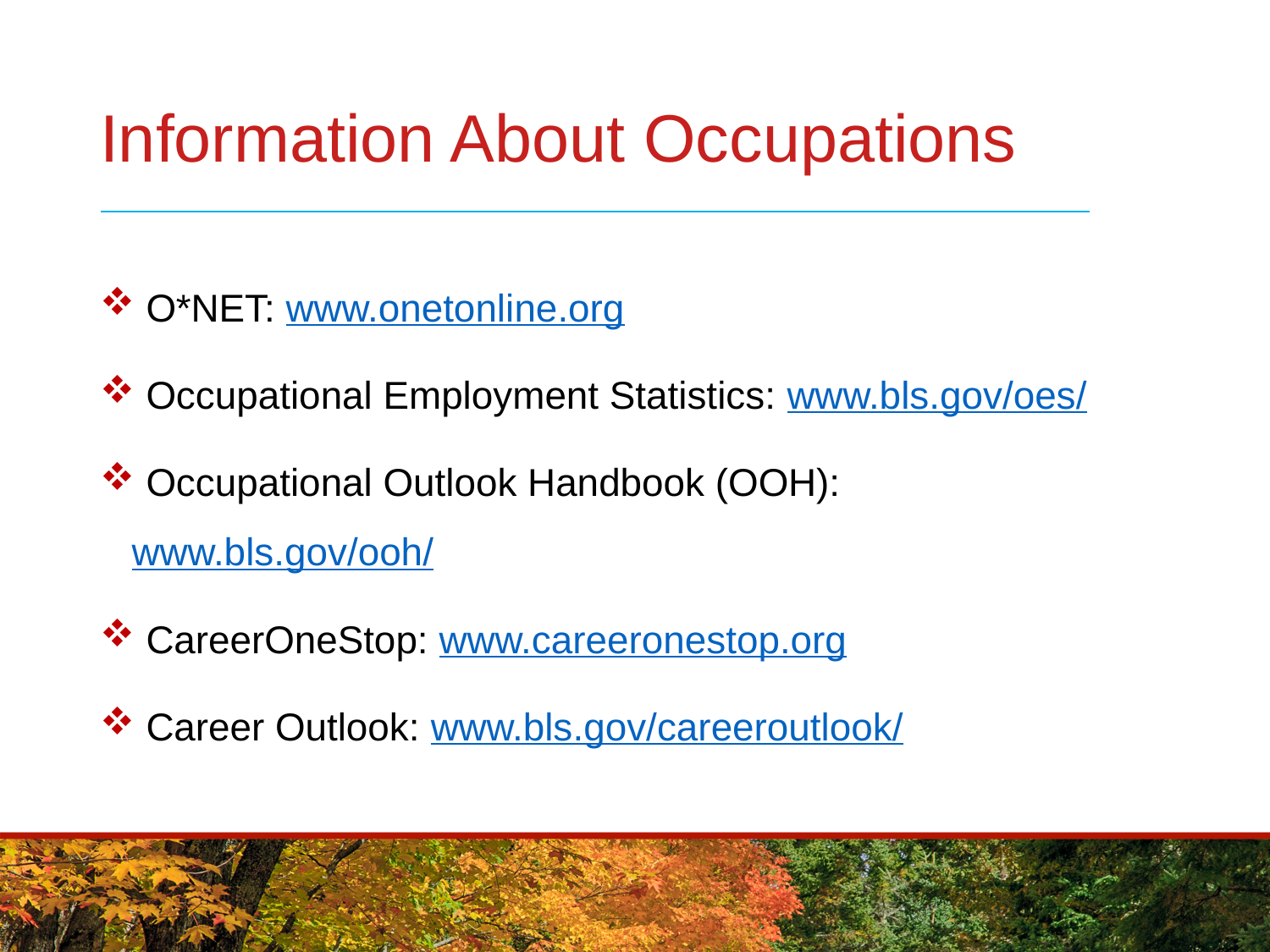

# Information About Occupations
 O*NET: www.onetonline.org
 Occupational Employment Statistics: www.bls.gov/oes/
 Occupational Outlook Handbook (OOH):
www.bls.gov/ooh/
 CareerOneStop: www.careeronestop.org
 Career Outlook: www.bls.gov/careeroutlook/